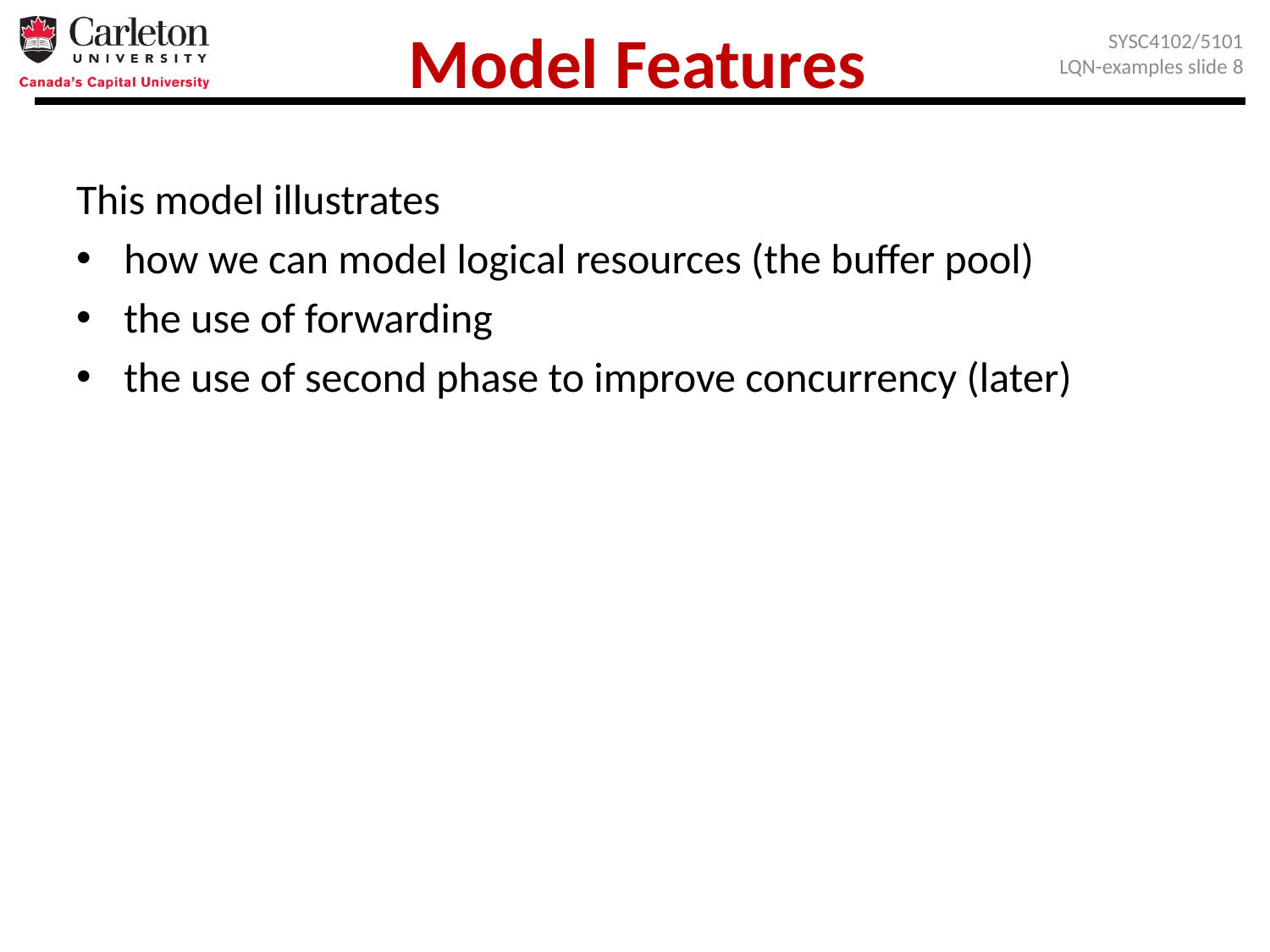

# Model Features
SYSC4102/5101
LQN-examples slide 8
This model illustrates
how we can model logical resources (the buffer pool)
the use of forwarding
the use of second phase to improve concurrency (later)